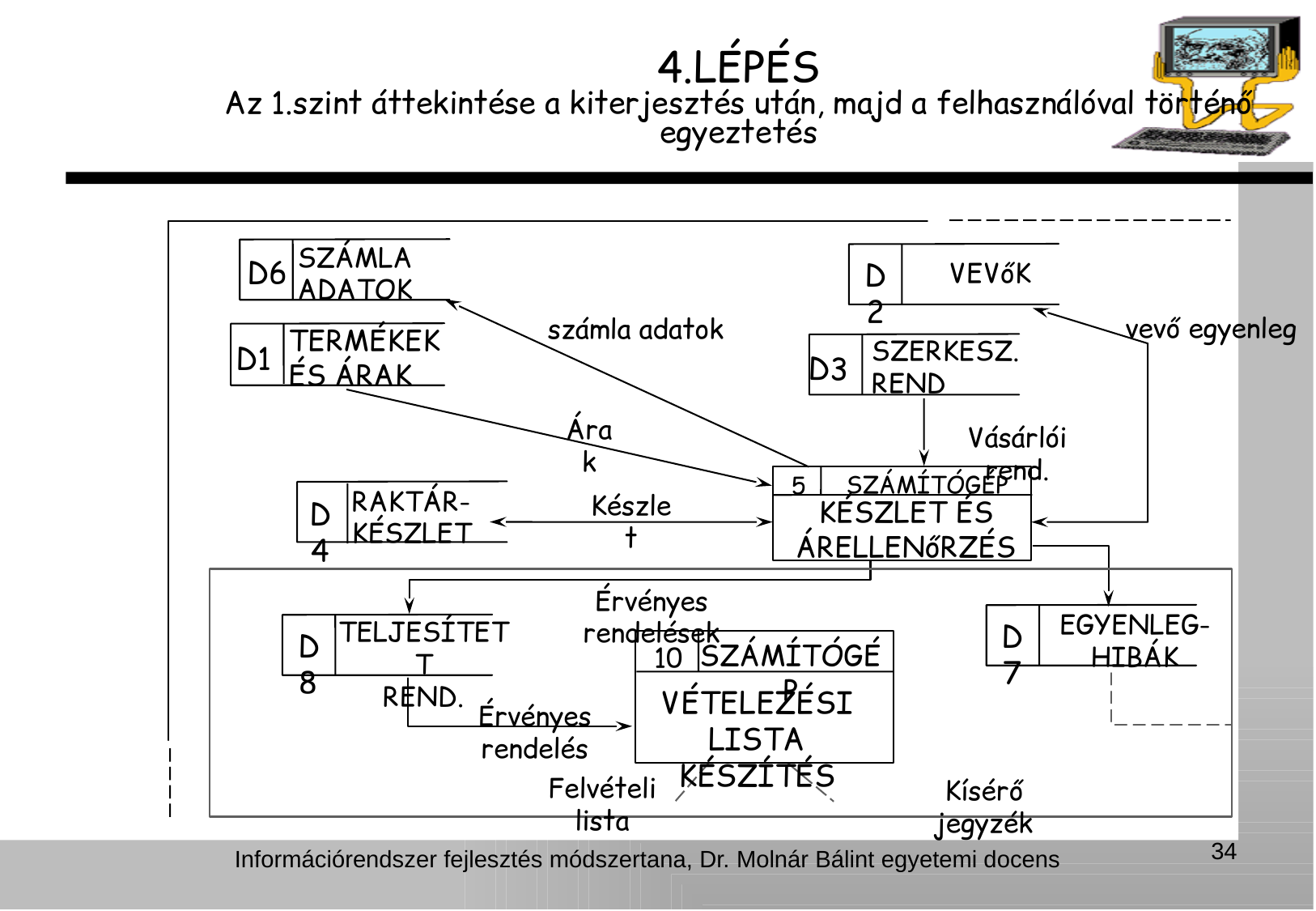

4.LÉPÉS
Az 1.szint áttekintése a kiterjesztés után, majd a felhasználóval történő egyeztetés

SZÁMLA ADATOK

D6
D2
 VEVőK

vevő egyenleg
számla adatok
TERMÉKEK ÉS ÁRAK

SZERKESZ. REND

D1
D3

Árak
Vásárlói rend.

SZÁMÍTÓGÉP
5

RAKTÁR-
KÉSZLET
Készlet
KÉSZLET ÉS ÁRELLENőRZÉS
D4

Érvényes rendelések

EGYENLEG-
HIBÁK

TELJESÍTETT
REND.

D7
D8

SZÁMÍTÓGÉP
10

VÉTELEZÉSI
LISTA KÉSZÍTÉS
Érvényes rendelés

Felvételi lista
Kísérő jegyzék

34
Információrendszer fejlesztés módszertana, Dr. Molnár Bálint egyetemi docens